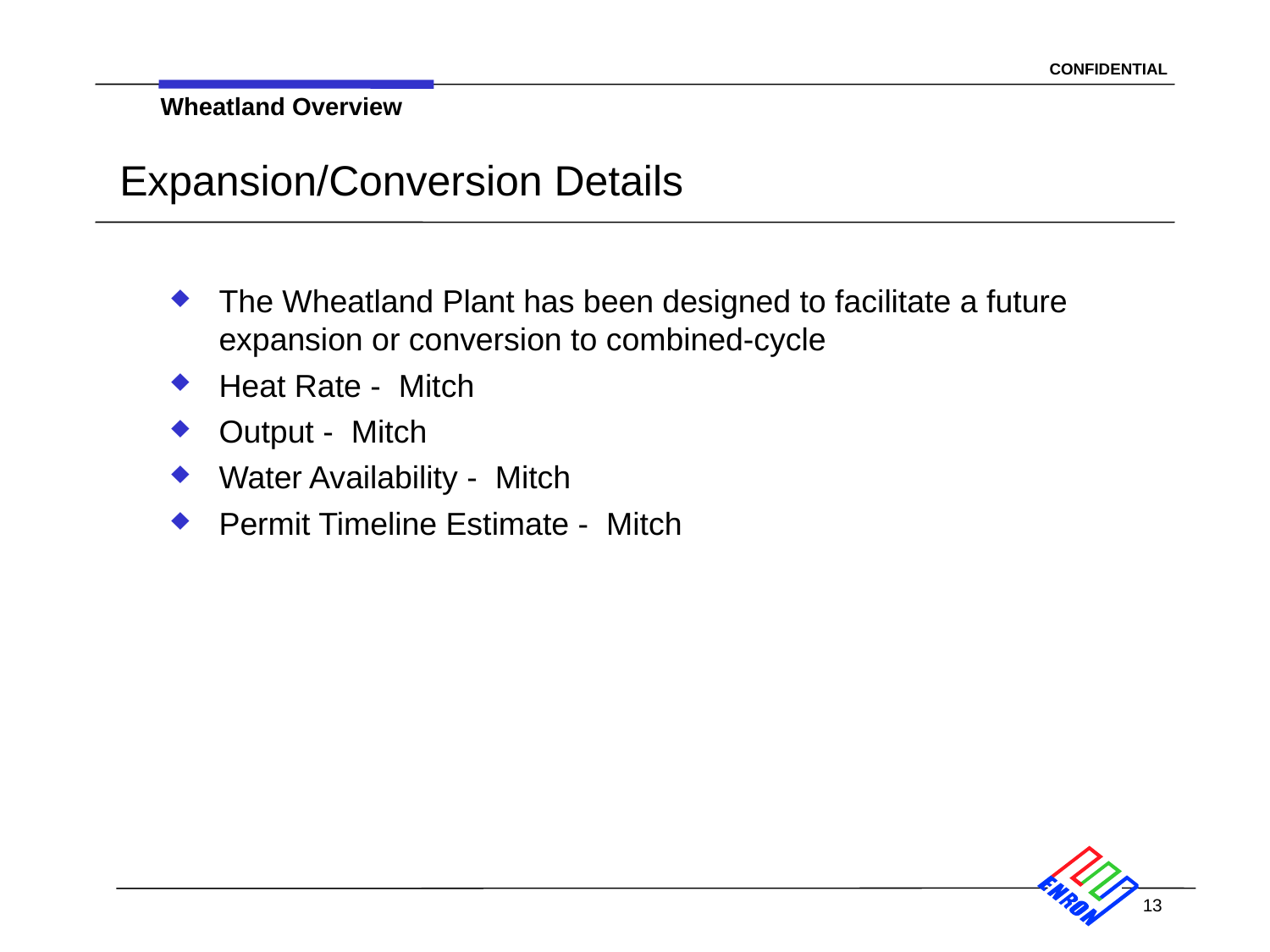

Wheatland Overview
# Expansion/Conversion Details
The Wheatland Plant has been designed to facilitate a future expansion or conversion to combined-cycle
Heat Rate -  Mitch
Output -  Mitch
Water Availability -  Mitch
Permit Timeline Estimate -  Mitch
13